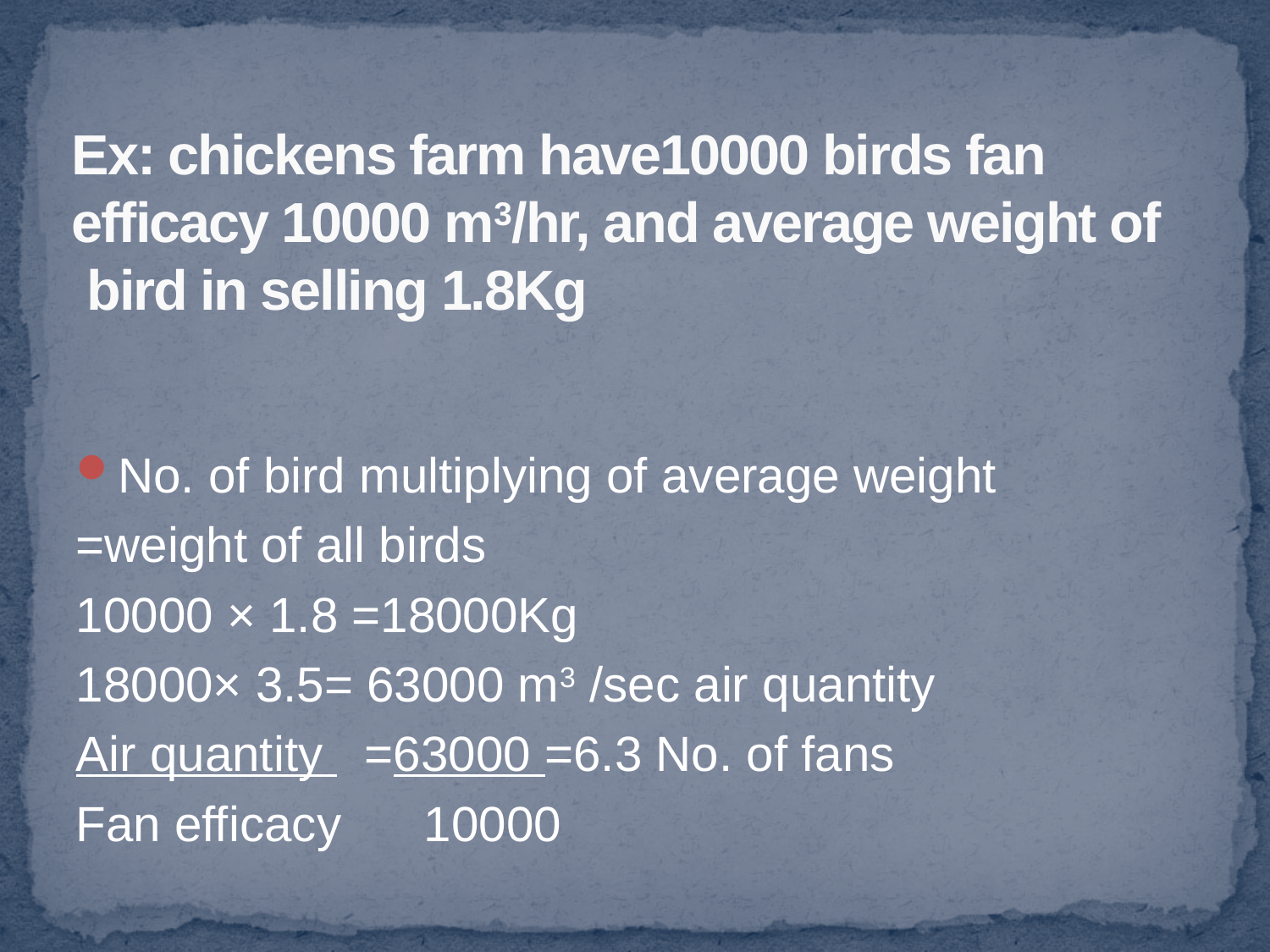

# Ex: chickens farm have10000 birds fan efficacy 10000 m3/hr, and average weight of bird in selling 1.8Kg

No. of bird multiplying of average weight
=weight of all birds
10000 × 1.8 =18000Kg
18000× 3.5= 63000 m3 /sec air quantity
Air quantity   =63000 =6.3 No. of fans
Fan efficacy      10000